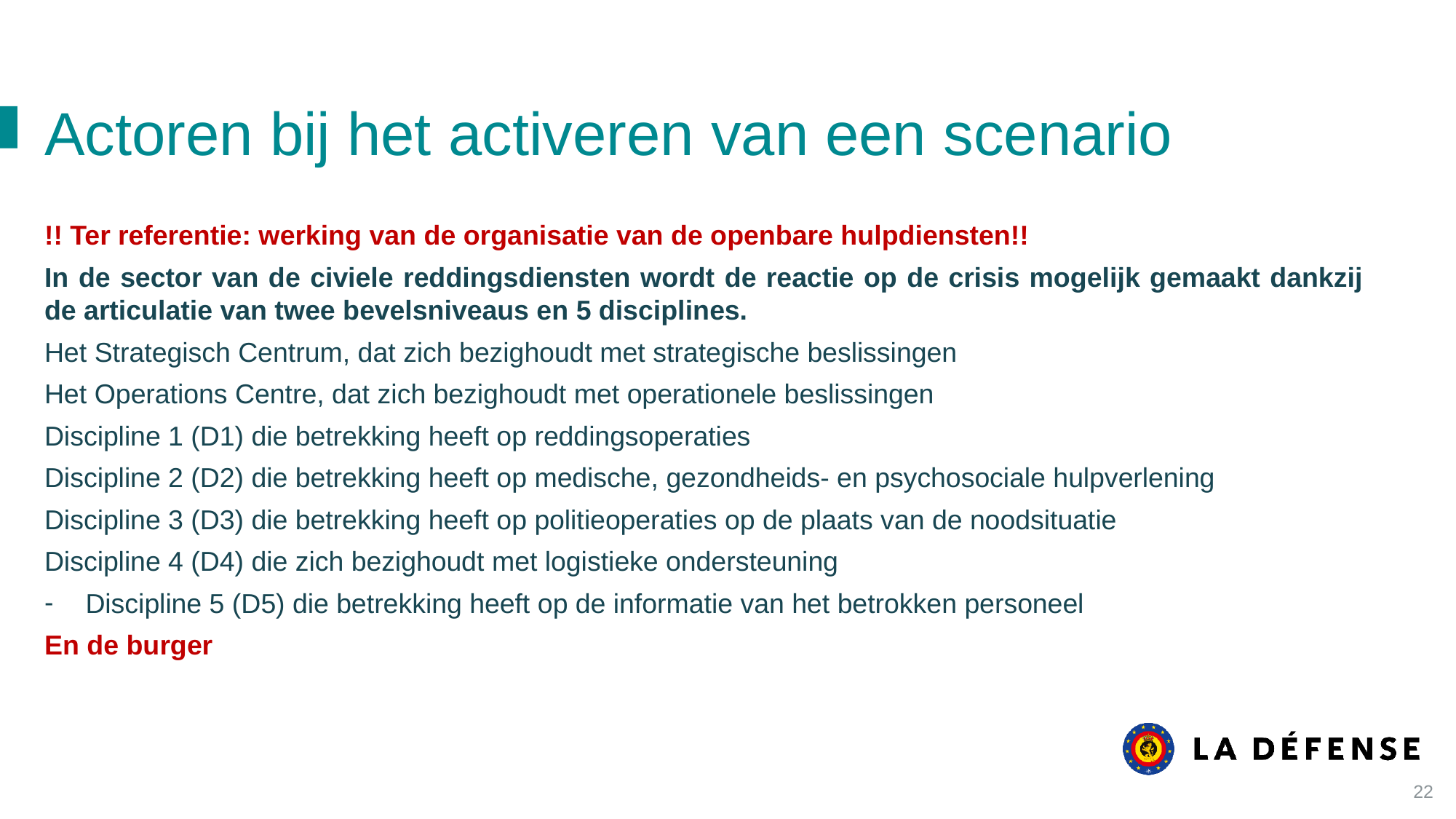

Actoren bij het activeren van een scenario
!! Ter referentie: werking van de organisatie van de openbare hulpdiensten!!
In de sector van de civiele reddingsdiensten wordt de reactie op de crisis mogelijk gemaakt dankzij de articulatie van twee bevelsniveaus en 5 disciplines.
Het Strategisch Centrum, dat zich bezighoudt met strategische beslissingen
Het Operations Centre, dat zich bezighoudt met operationele beslissingen
Discipline 1 (D1) die betrekking heeft op reddingsoperaties
Discipline 2 (D2) die betrekking heeft op medische, gezondheids- en psychosociale hulpverlening
Discipline 3 (D3) die betrekking heeft op politieoperaties op de plaats van de noodsituatie
Discipline 4 (D4) die zich bezighoudt met logistieke ondersteuning
Discipline 5 (D5) die betrekking heeft op de informatie van het betrokken personeel
En de burger